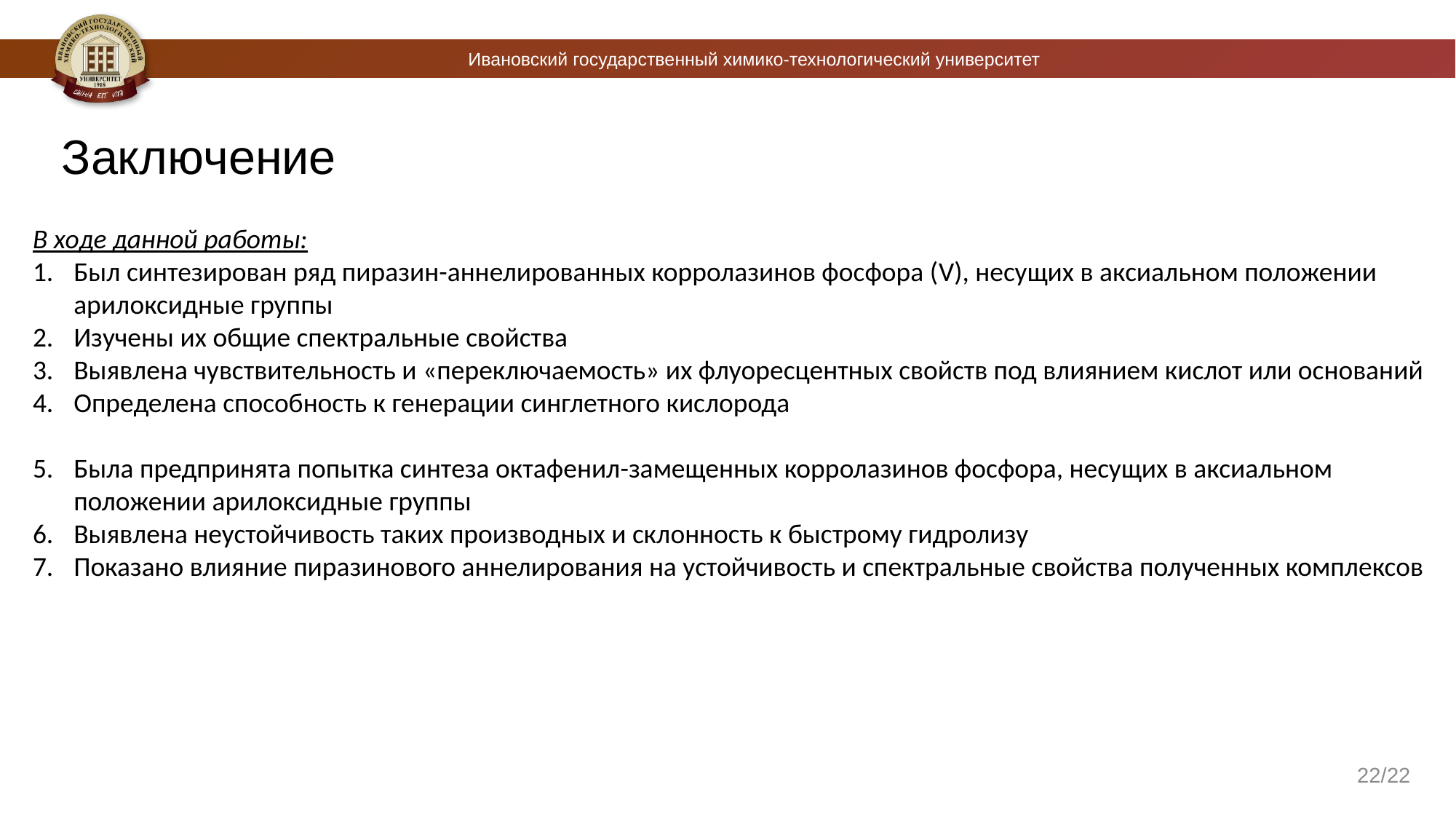

Заключение
В ходе данной работы:
Был синтезирован ряд пиразин-аннелированных корролазинов фосфора (V), несущих в аксиальном положении арилоксидные группы
Изучены их общие спектральные свойства
Выявлена чувствительность и «переключаемость» их флуоресцентных свойств под влиянием кислот или оснований
Определена способность к генерации синглетного кислорода

Была предпринята попытка синтеза октафенил-замещенных корролазинов фосфора, несущих в аксиальном положении арилоксидные группы
Выявлена неустойчивость таких производных и склонность к быстрому гидролизу
Показано влияние пиразинового аннелирования на устойчивость и спектральные свойства полученных комплексов
22/22